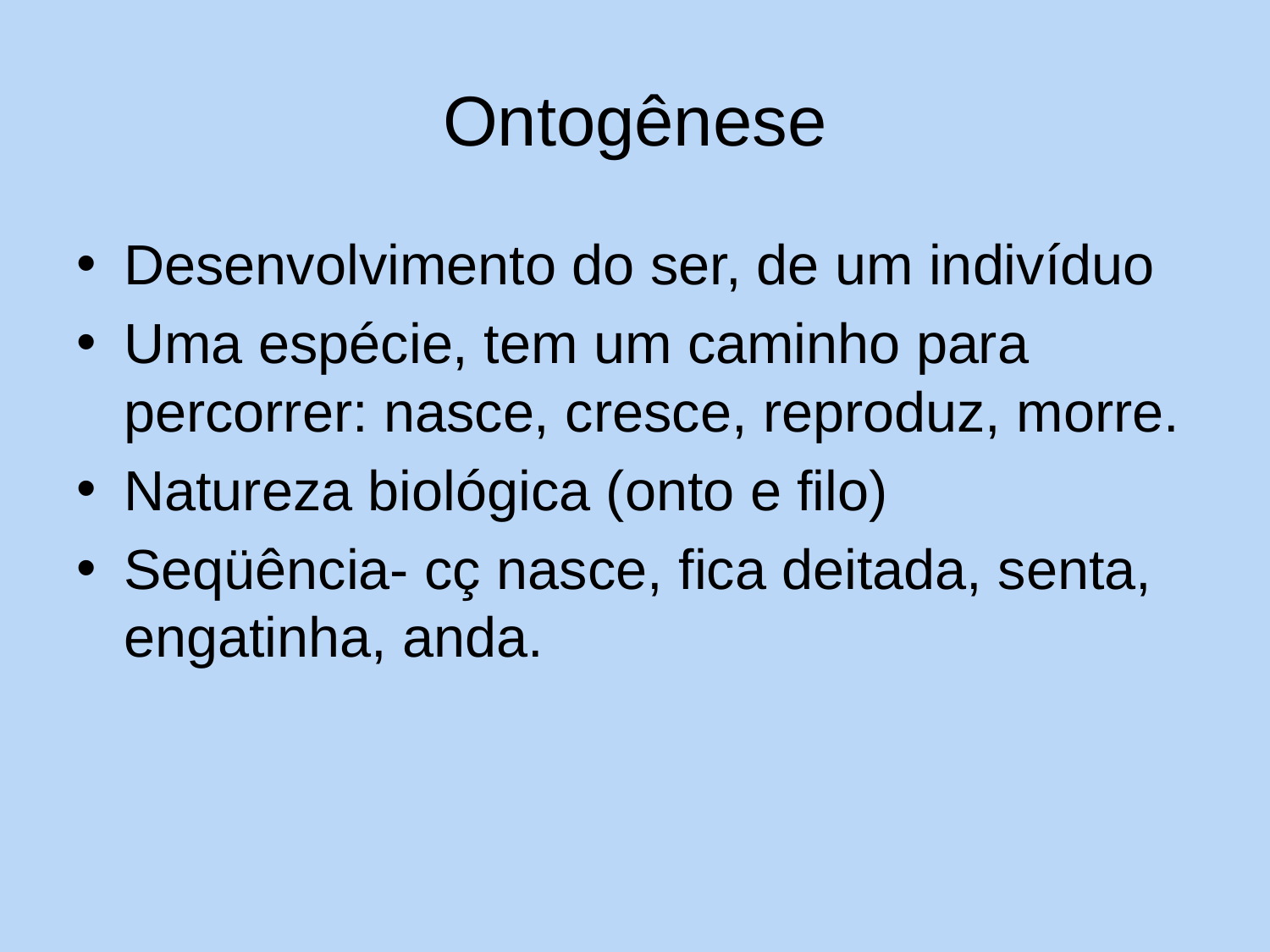

# Ontogênese
Desenvolvimento do ser, de um indivíduo
Uma espécie, tem um caminho para percorrer: nasce, cresce, reproduz, morre.
Natureza biológica (onto e filo)
Seqüência- cç nasce, fica deitada, senta, engatinha, anda.